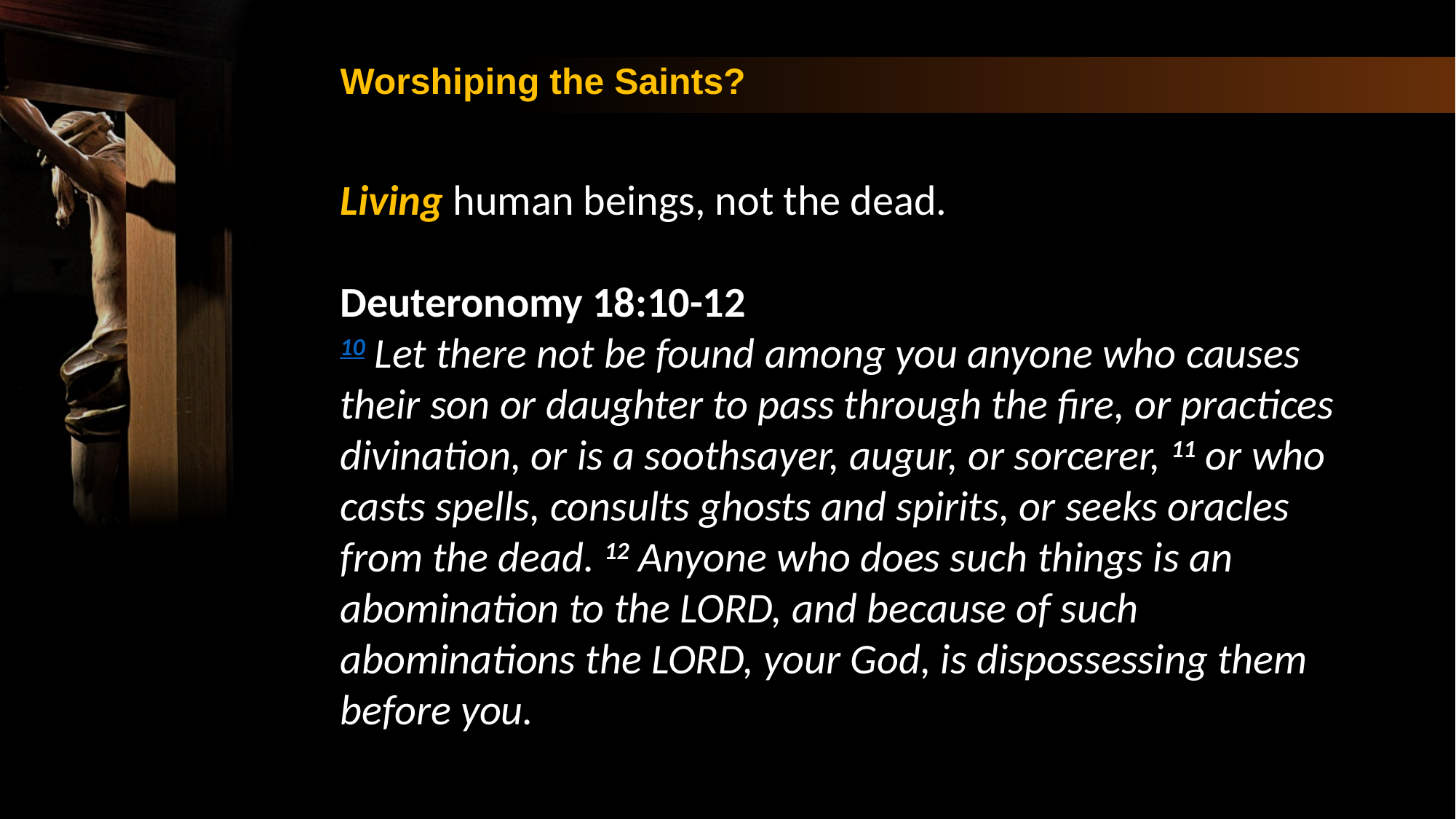

Worshiping the Saints?
Living human beings, not the dead.

Deuteronomy 18:10-12
10 Let there not be found among you anyone who causes their son or daughter to pass through the fire, or practices divination, or is a soothsayer, augur, or sorcerer, 11 or who casts spells, consults ghosts and spirits, or seeks oracles from the dead. 12 Anyone who does such things is an abomination to the LORD, and because of such abominations the LORD, your God, is dispossessing them before you.